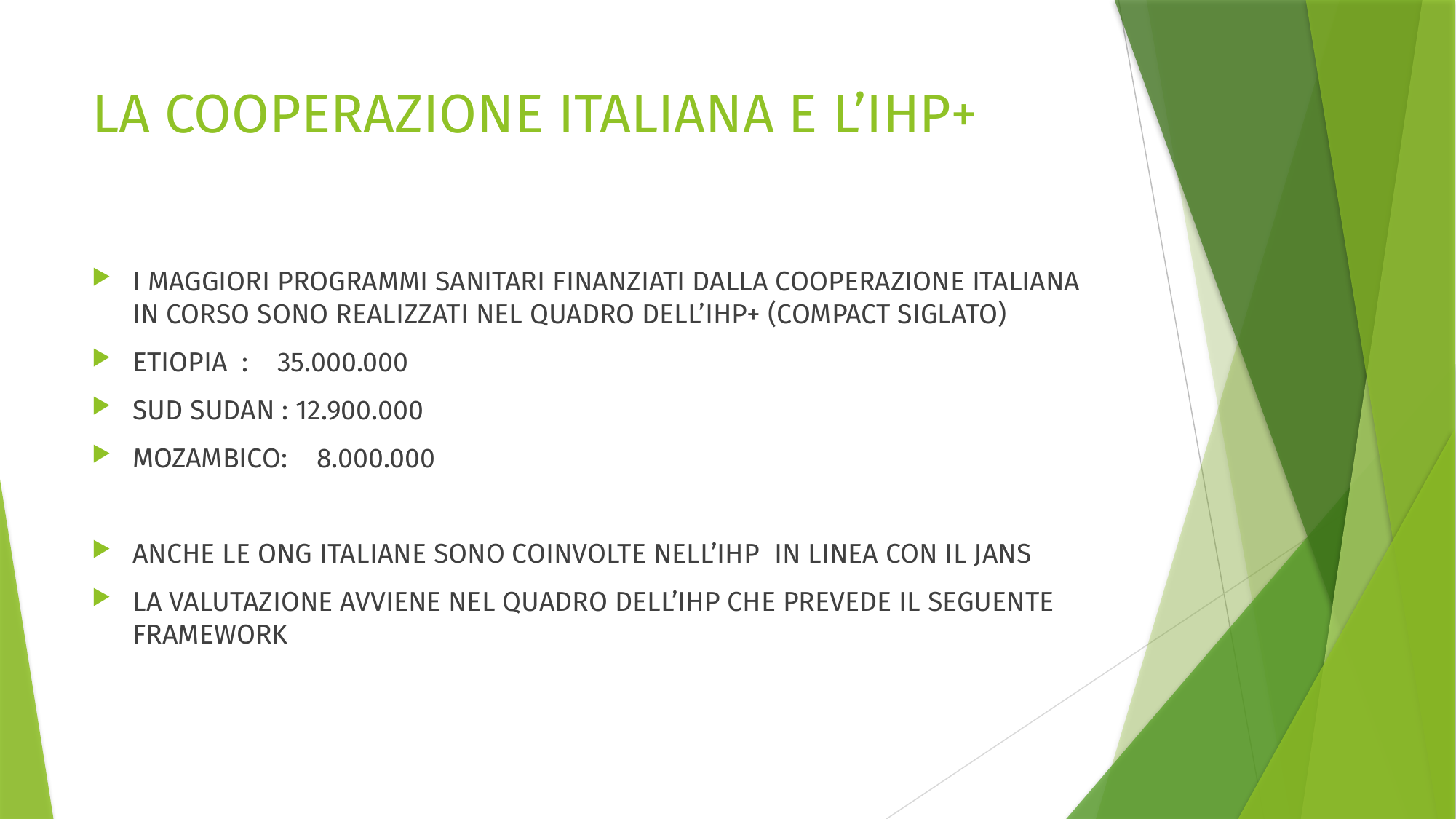

# LA COOPERAZIONE ITALIANA E L’IHP+
I MAGGIORI PROGRAMMI SANITARI FINANZIATI DALLA COOPERAZIONE ITALIANA IN CORSO SONO REALIZZATI NEL QUADRO DELL’IHP+ (COMPACT SIGLATO)
ETIOPIA	:    35.000.000
SUD SUDAN : 12.900.000
MOZAMBICO:    8.000.000

ANCHE LE ONG ITALIANE SONO COINVOLTE NELL’IHP  IN LINEA CON IL JANS
LA VALUTAZIONE AVVIENE NEL QUADRO DELL’IHP CHE PREVEDE IL SEGUENTE FRAMEWORK